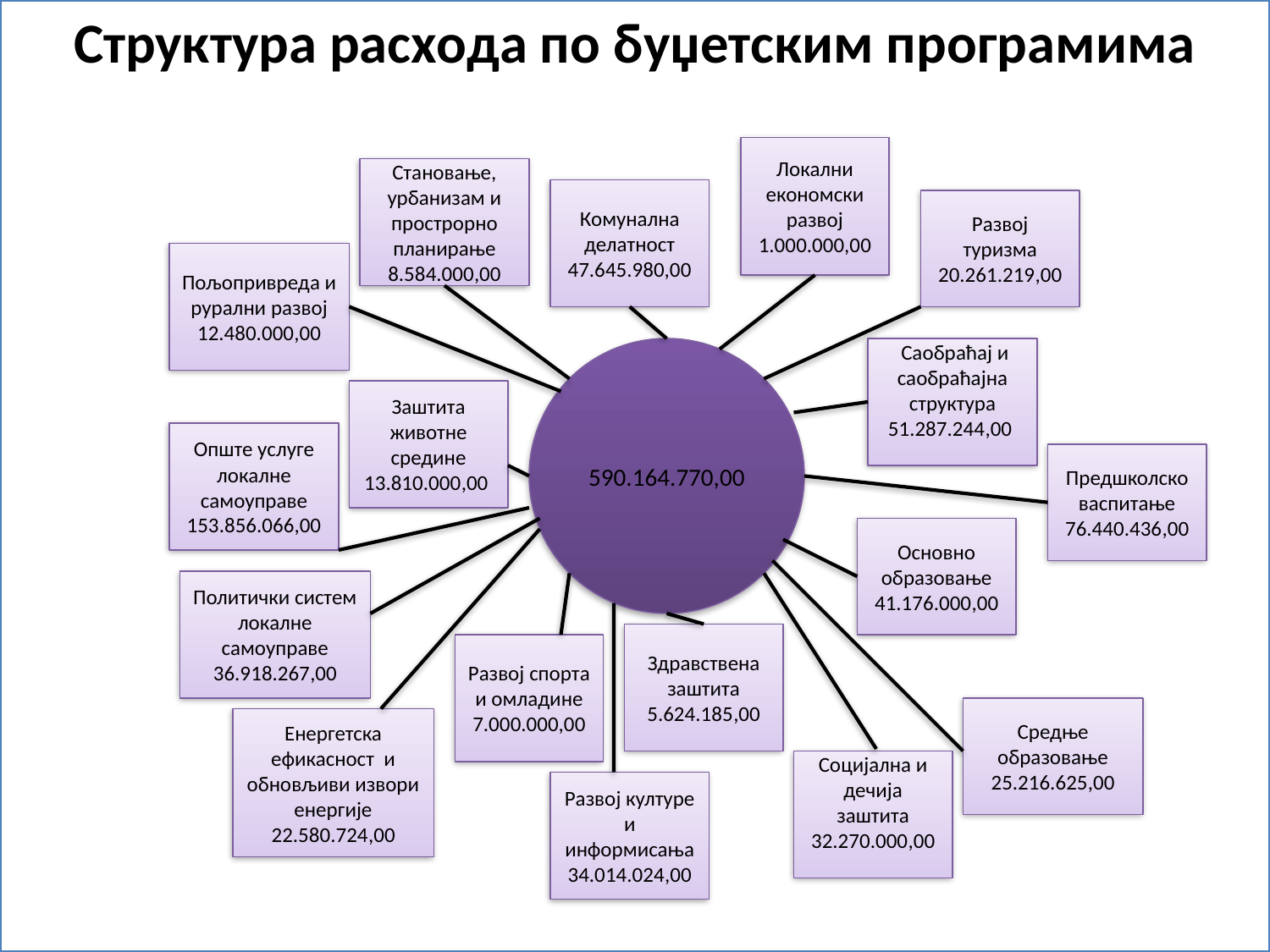

Структура расхода по буџетским програмима

Локални економски развој 1.000.000,00
Становање,
урбанизам и прострорно планирање 8.584.000,00
Комунална делатност
47.645.980,00
Развој туризма
20.261.219,00
Пољопривреда и рурални развој 12.480.000,00
#
590.164.770,00
 Саобраћај и саобраћајна структура
51.287.244,00

Заштита животне средине 13.810.000,00
Опште услуге локалне самоуправе
153.856.066,00
Предшколско васпитање
76.440.436,00
Основно образовање
41.176.000,00
Политички систем локалне самоуправе
36.918.267,00
Здравствена заштита
5.624.185,00
Развој спорта и омладине
7.000.000,00
Средње образовање 25.216.625,00
Енергетска ефикасност  и обновљиви извори енергије
22.580.724,00
Социјална и дечија заштита
32.270.000,00

Развој културе и информисања
34.014.024,00